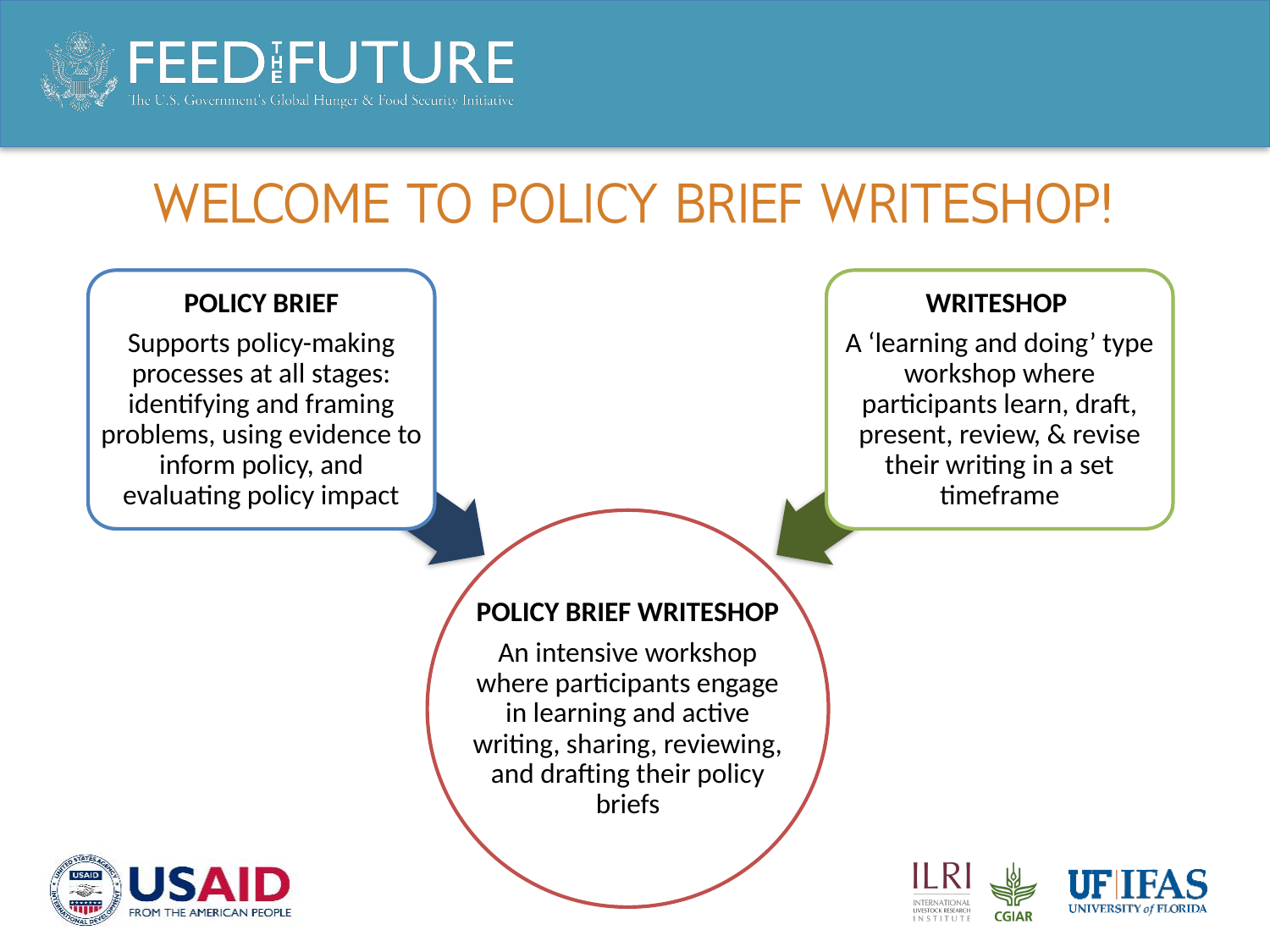

# Welcome to policy brief writeshop!

POLICY BRIEF
Supports policy-making processes at all stages: identifying and framing problems, using evidence to inform policy, and evaluating policy impact
WRITESHOP
A ‘learning and doing’ type workshop where participants learn, draft, present, review, & revise their writing in a set timeframe

POLICY BRIEF WRITESHOP
An intensive workshop where participants engage in learning and active writing, sharing, reviewing, and drafting their policy briefs